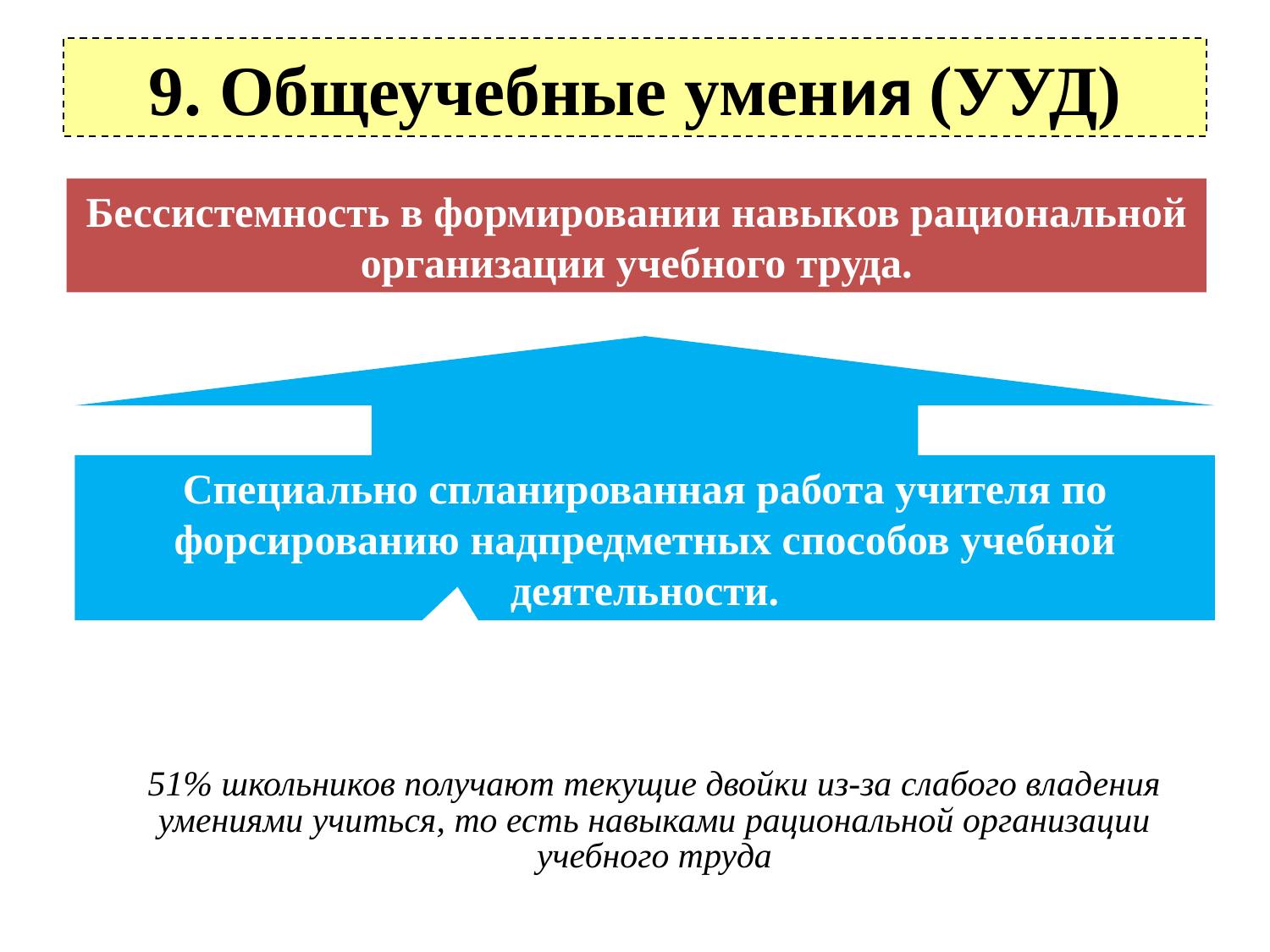

# 9. Общеучебные умения (УУД)
Бессистемность в формировании навыков рациональной организации учебного труда.
Специально спланированная работа учителя по форсированию надпредметных способов учебной деятельности.
51% школьников получают текущие двойки из-за слабого владения умениями учиться, то есть навыками рациональной организации учебного труда